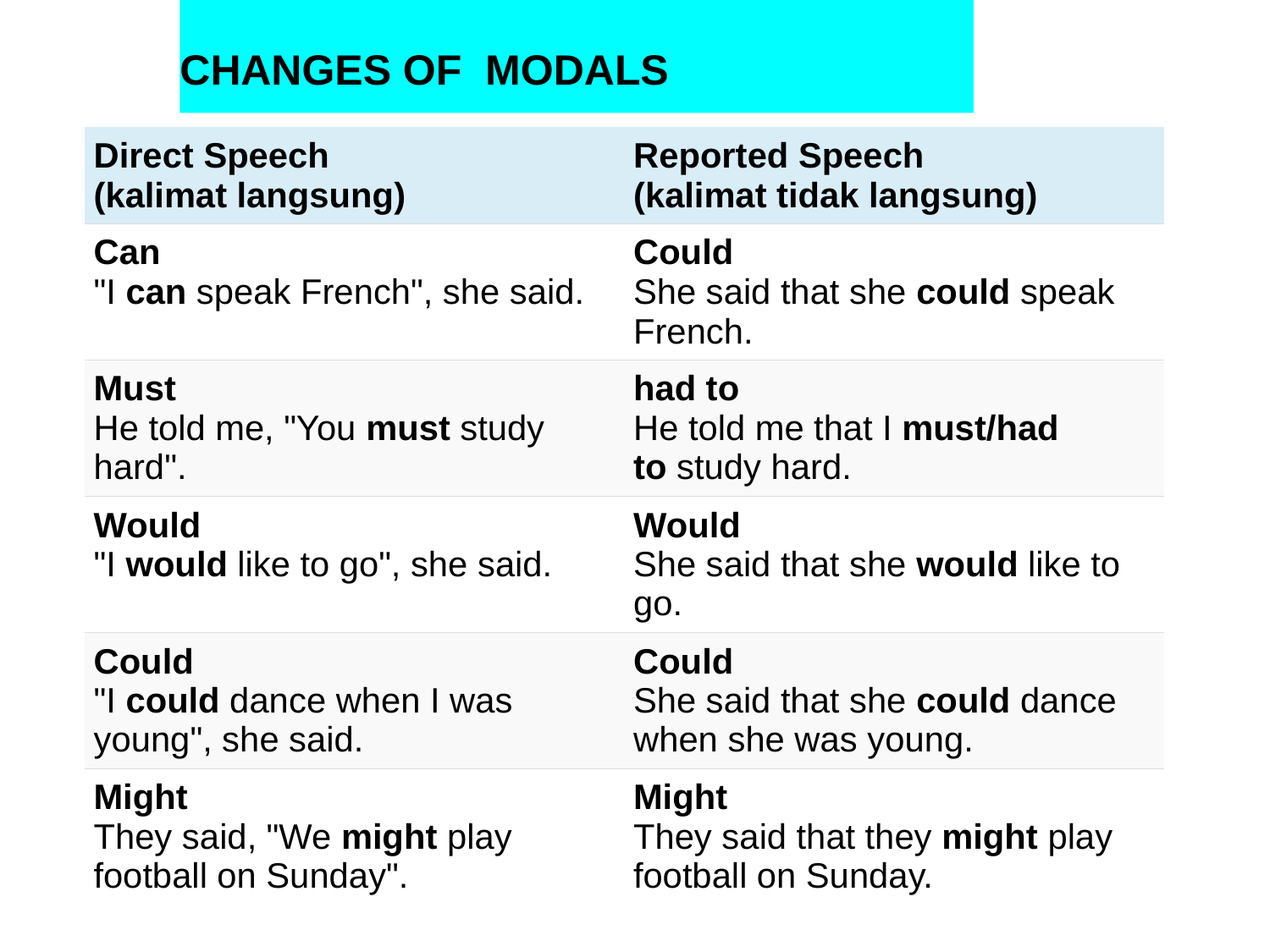

CHANGES OF  MODALS
| Direct Speech (kalimat langsung) | Reported Speech (kalimat tidak langsung) |
| --- | --- |
| Can "I can speak French", she said. | Could She said that she could speak French. |
| Must He told me, "You must study hard". | had to He told me that I must/had to study hard. |
| Would "I would like to go", she said. | Would She said that she would like to go. |
| Could "I could dance when I was young", she said. | Could She said that she could dance when she was young. |
| Might They said, "We might play football on Sunday". | Might They said that they might play football on Sunday. |